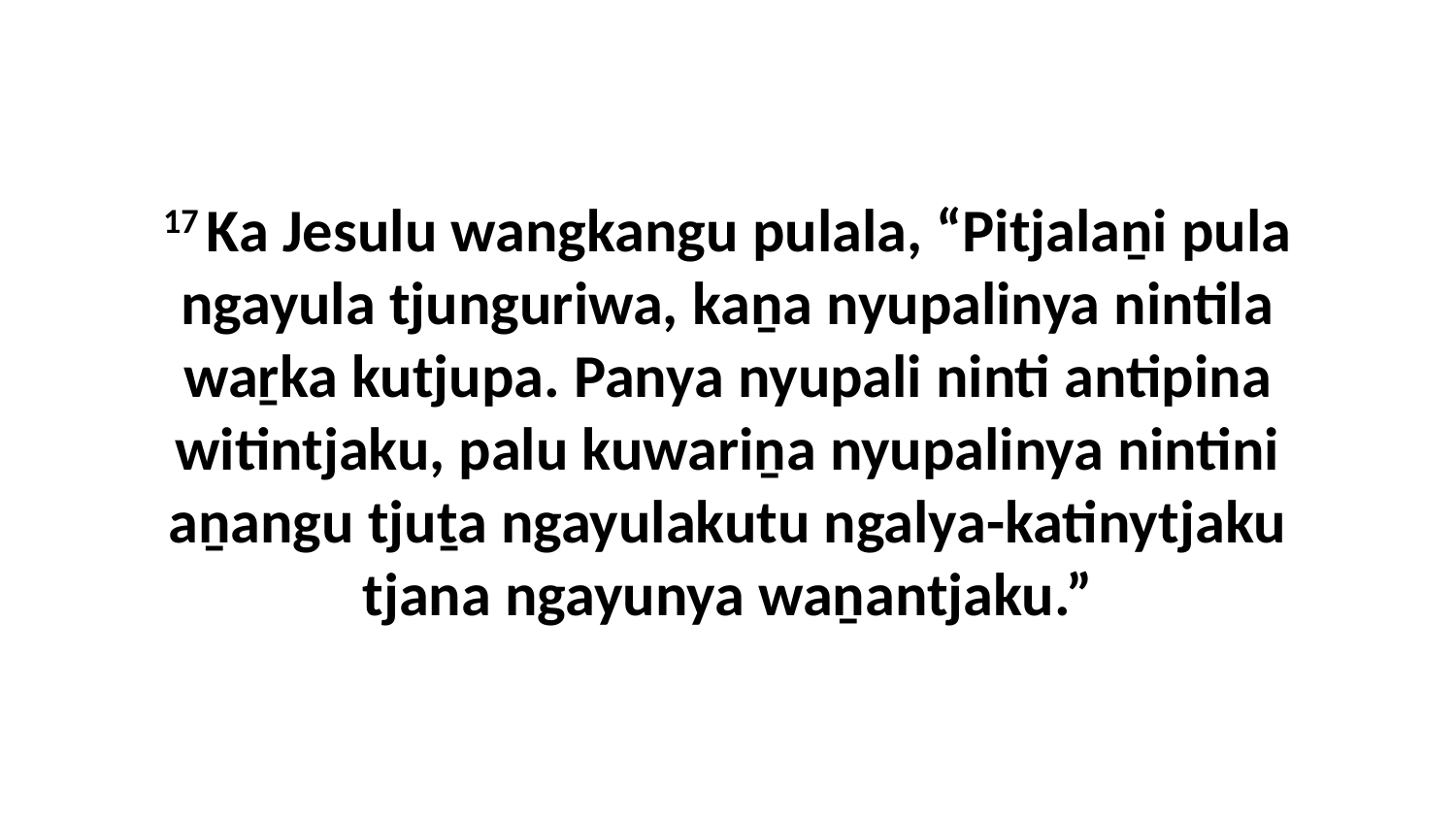

17 Ka Jesulu wangkangu pulala, “Pitjalaṉi pula ngayula tjunguriwa, kaṉa nyupalinya nintila waṟka kutjupa. Panya nyupali ninti antipina witintjaku, palu kuwariṉa nyupalinya nintini aṉangu tjuṯa ngayulakutu ngalya-katinytjaku tjana ngayunya waṉantjaku.”